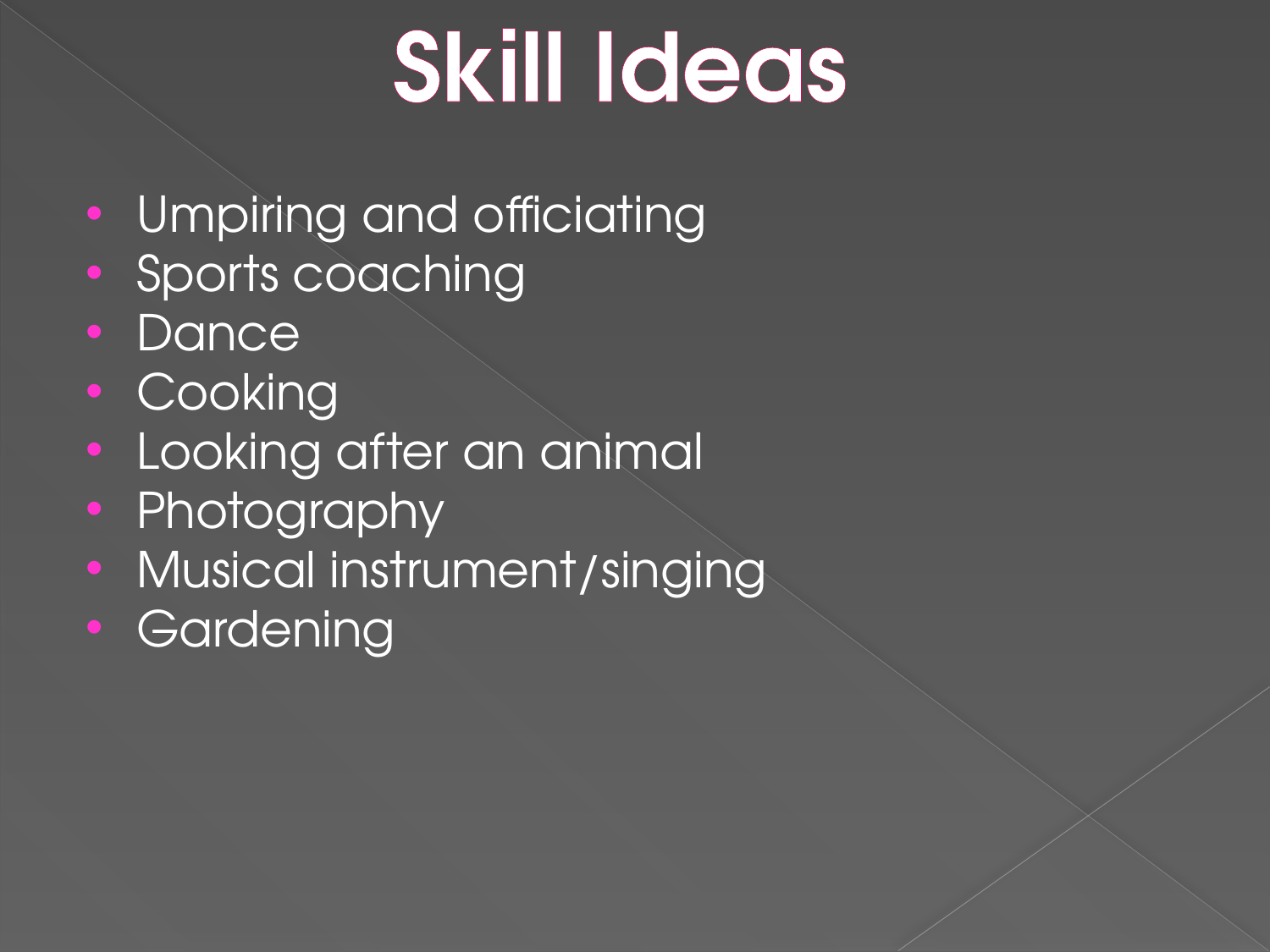

Skill Ideas
Umpiring and officiating
Sports coaching
Dance
Cooking
Looking after an animal
Photography
Musical instrument/singing
Gardening